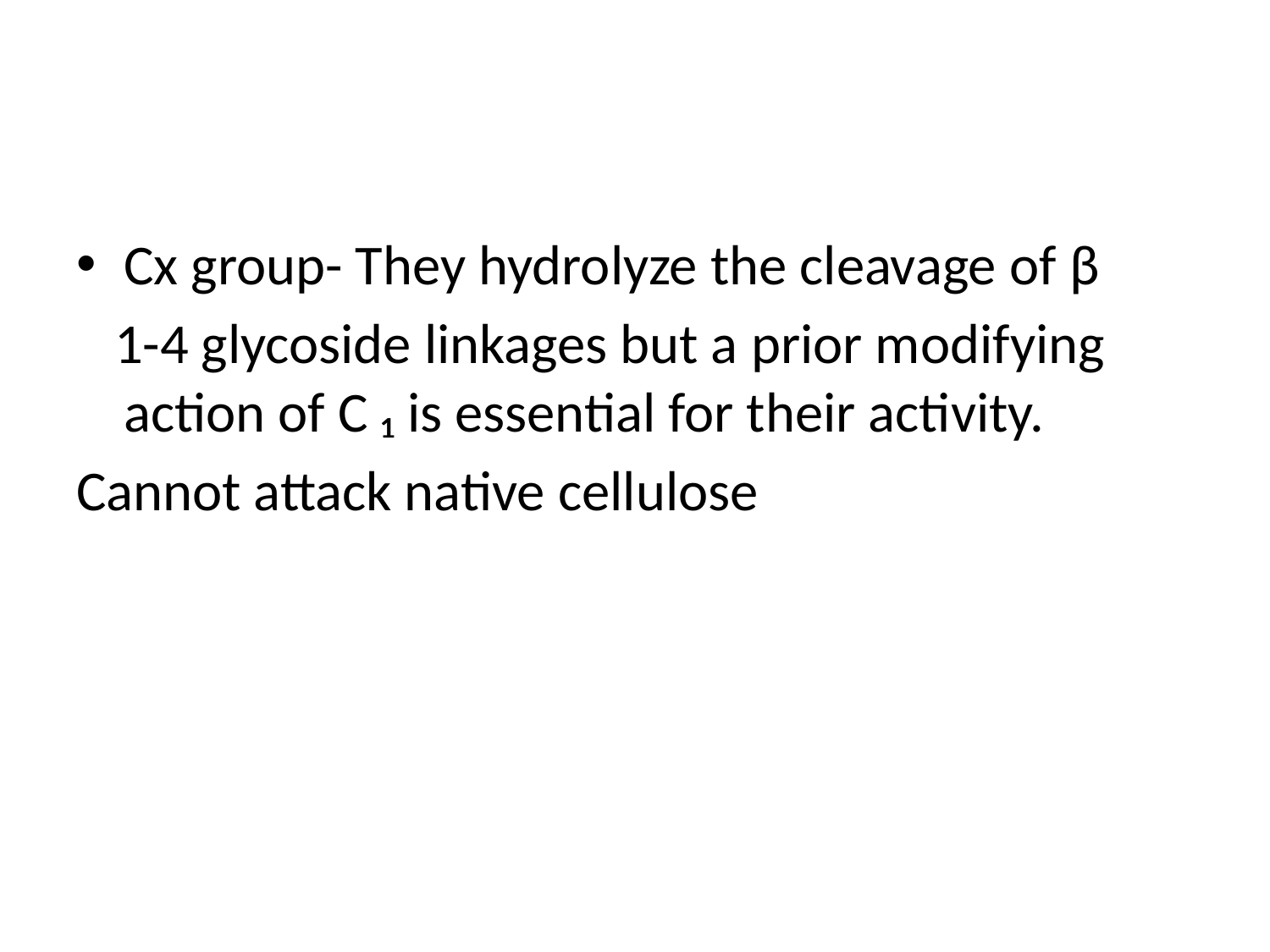

#
Cx group- They hydrolyze the cleavage of β
   1-4 glycoside linkages but a prior modifying action of C ₁ is essential for their activity.
Cannot attack native cellulose